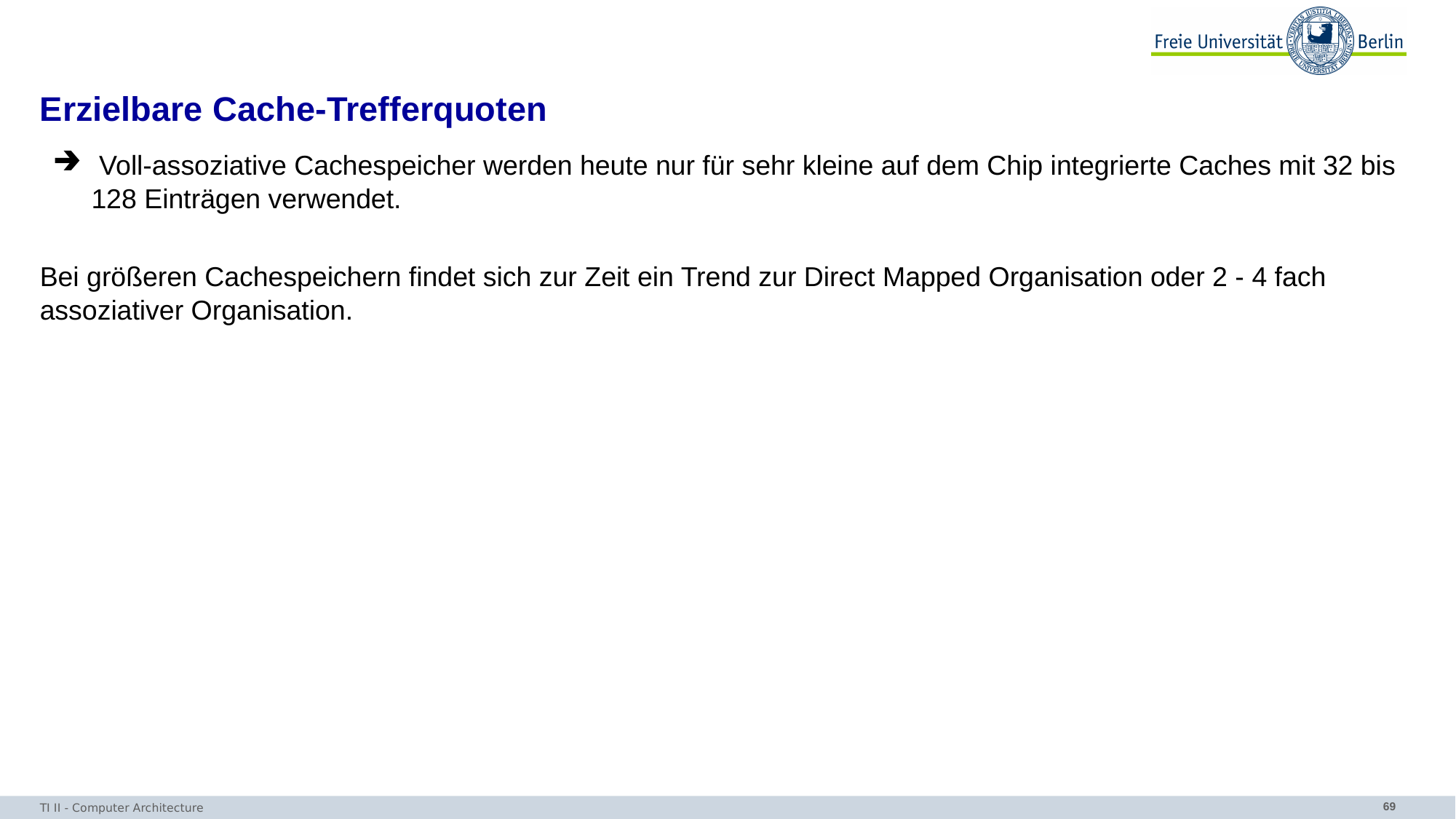

# Erzielbare Cache-Trefferquoten
 Voll-assoziative Cachespeicher werden heute nur für sehr kleine auf dem Chip integrierte Caches mit 32 bis 128 Einträgen verwendet.

Bei größeren Cachespeichern findet sich zur Zeit ein Trend zur Direct Mapped Organisation oder 2 - 4 fach assoziativer Organisation.

TI II - Computer Architecture